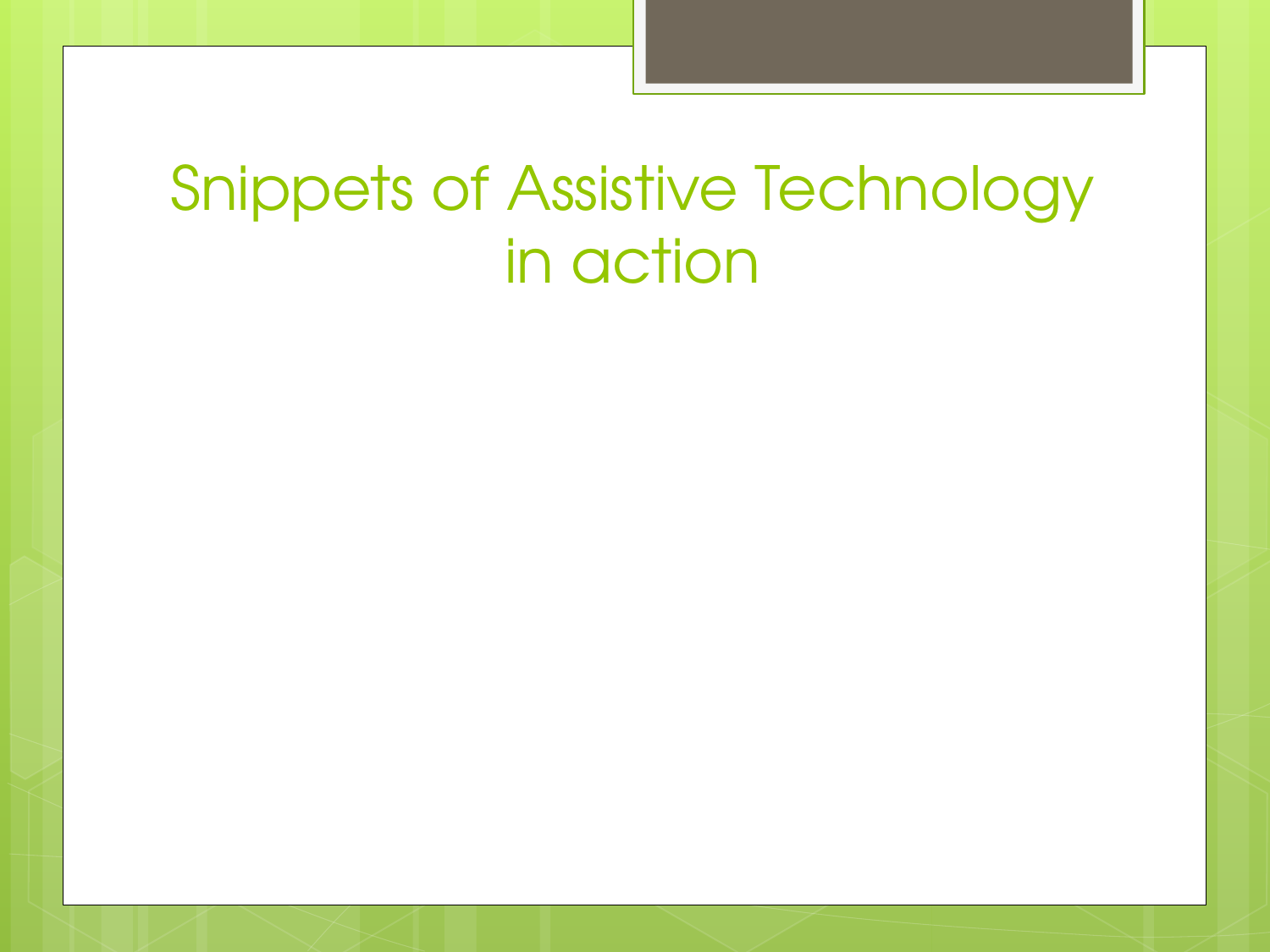

# Snippets of Assistive Technology in action